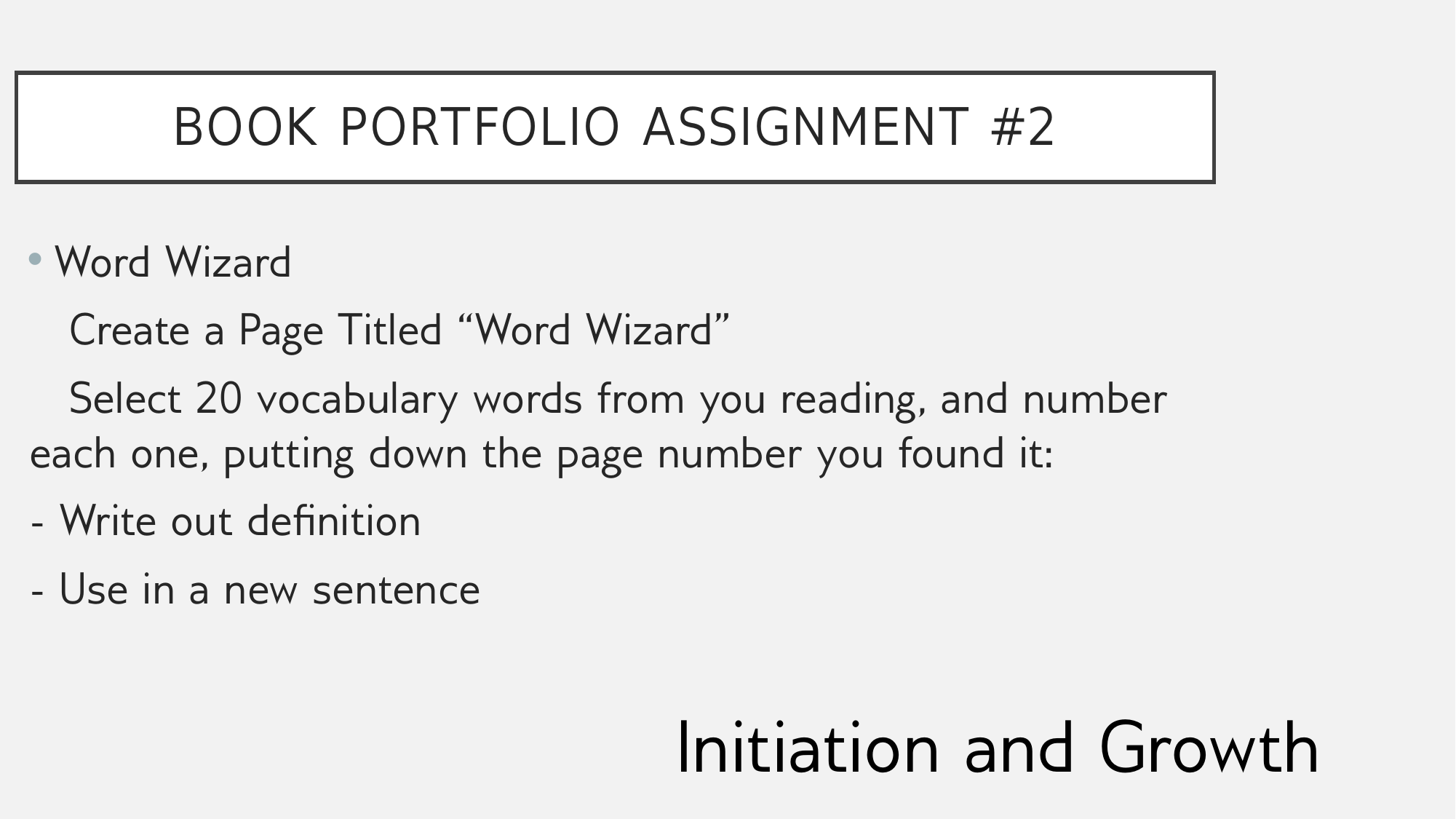

# Book Portfolio Assignment #2
Word Wizard
   Create a Page Titled “Word Wizard”
   Select 20 vocabulary words from you reading, and number each one, putting down the page number you found it:
	- Write out definition
	- Use in a new sentence

Initiation and Growth